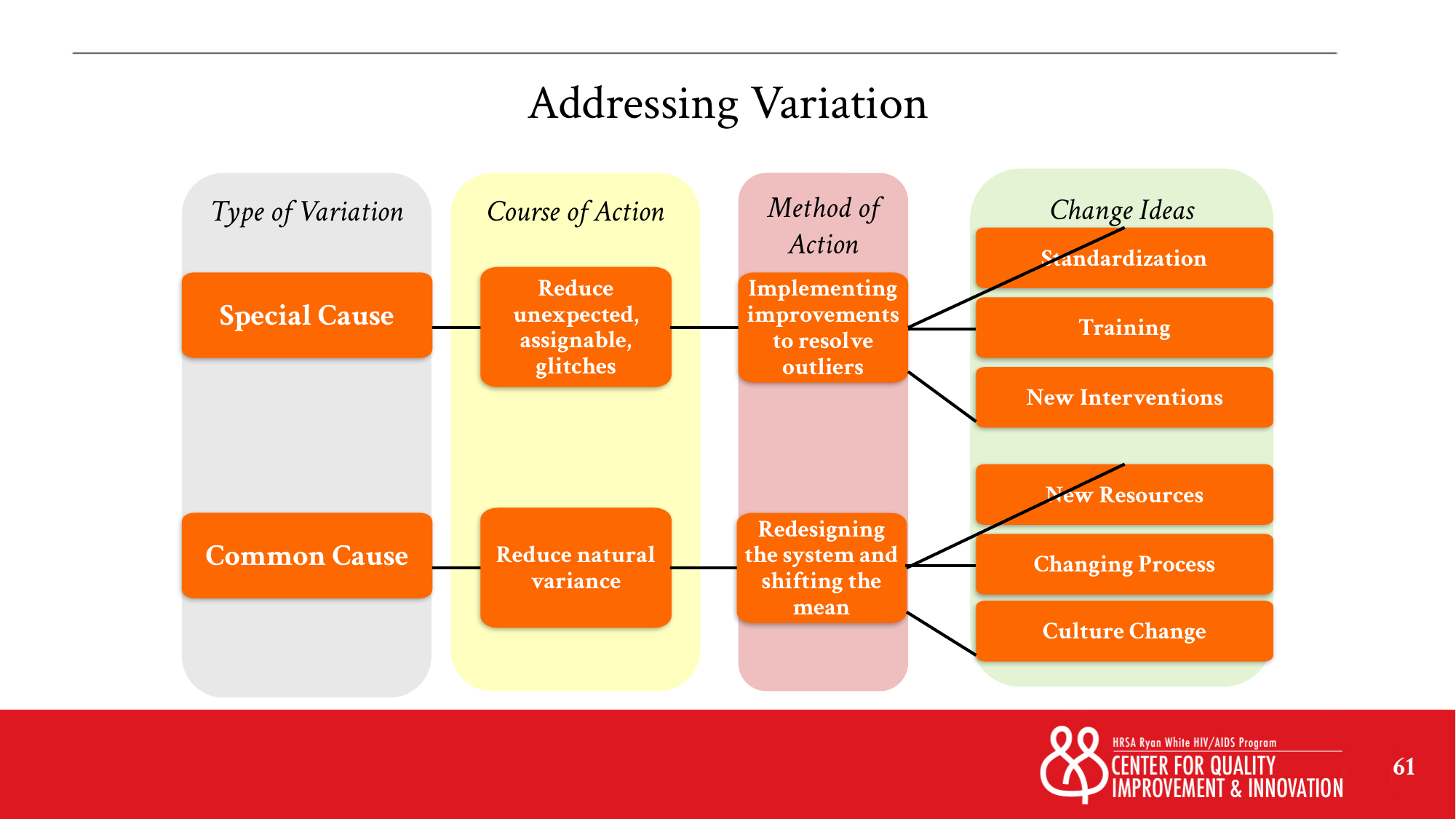

# Addressing Variation
Change Ideas
Type of Variation
Course of Action
Method of Action
Standardization
Reduce unexpected, assignable, glitches
Implementing improvements to resolve outliers
Special Cause
Training

New Interventions
New Resources
Reduce natural variance
Common Cause
Redesigning the system and shifting the mean
Changing Process

Culture Change